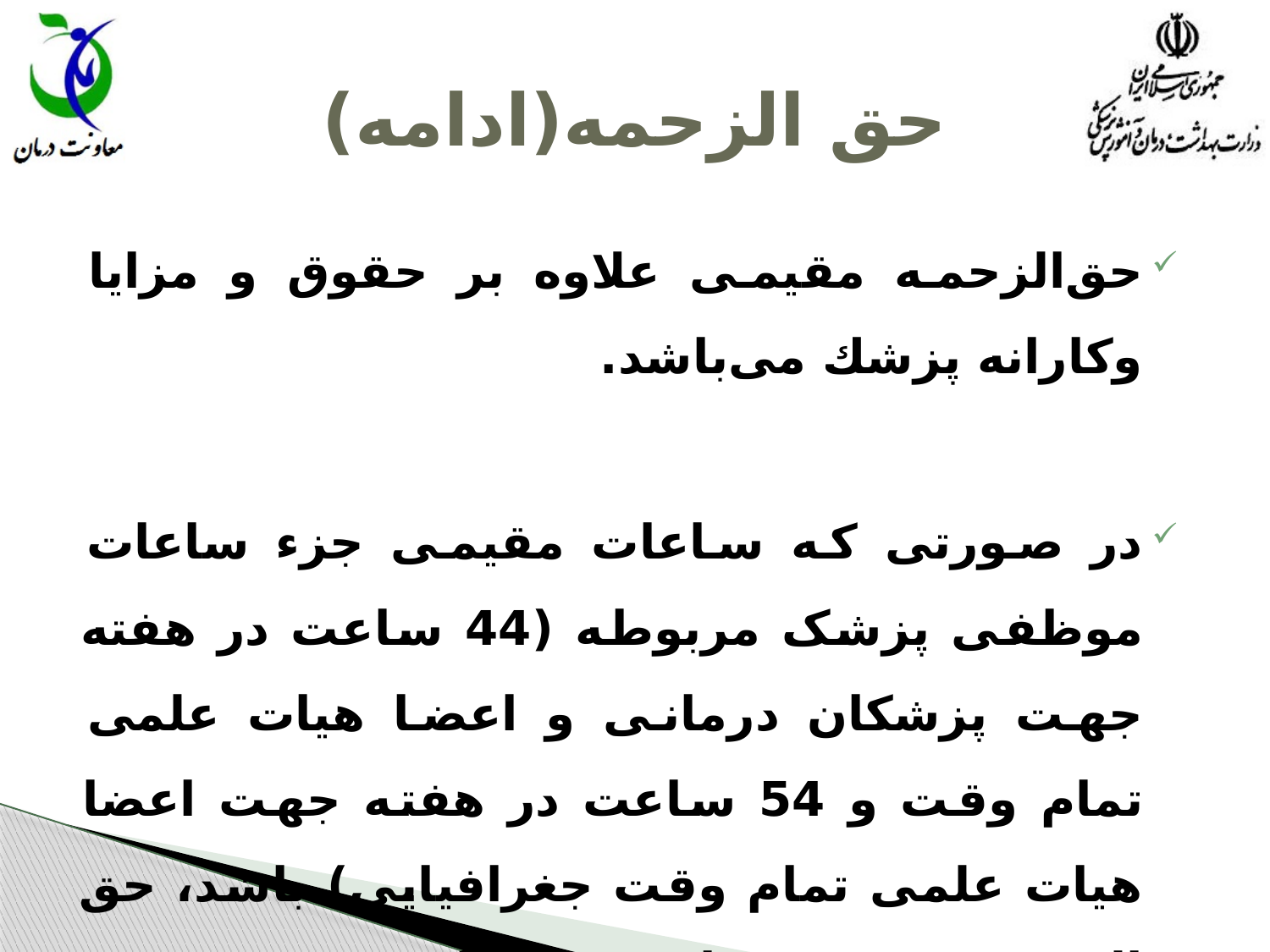

# حق الزحمه(ادامه)
حق‌الزحمه مقیمی علاوه بر حقوق و مزایا وکارانه پزشك می‌باشد.

در صورتی که ساعات مقیمی جزء ساعات موظفی پزشک مربوطه (44 ساعت در هفته جهت پزشکان درمانی و اعضا هیات علمی تمام وقت و 54 ساعت در هفته جهت اعضا هیات علمی تمام وقت جغرافیایی) باشد، حق الزحمه مقیمی پرداخت نمی گردد.